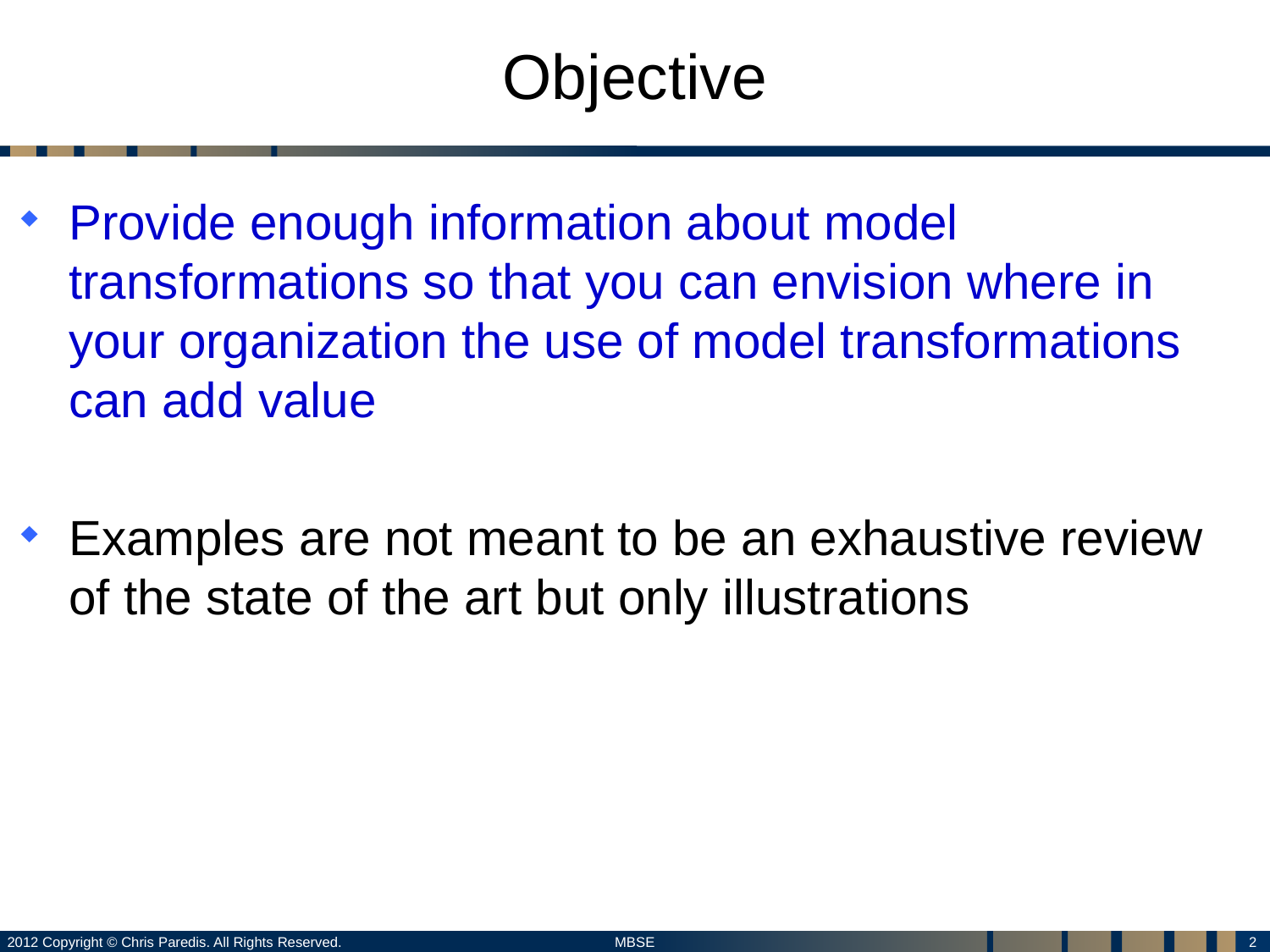

# Objective
Provide enough information about model transformations so that you can envision where in your organization the use of model transformations can add value

Examples are not meant to be an exhaustive review of the state of the art but only illustrations